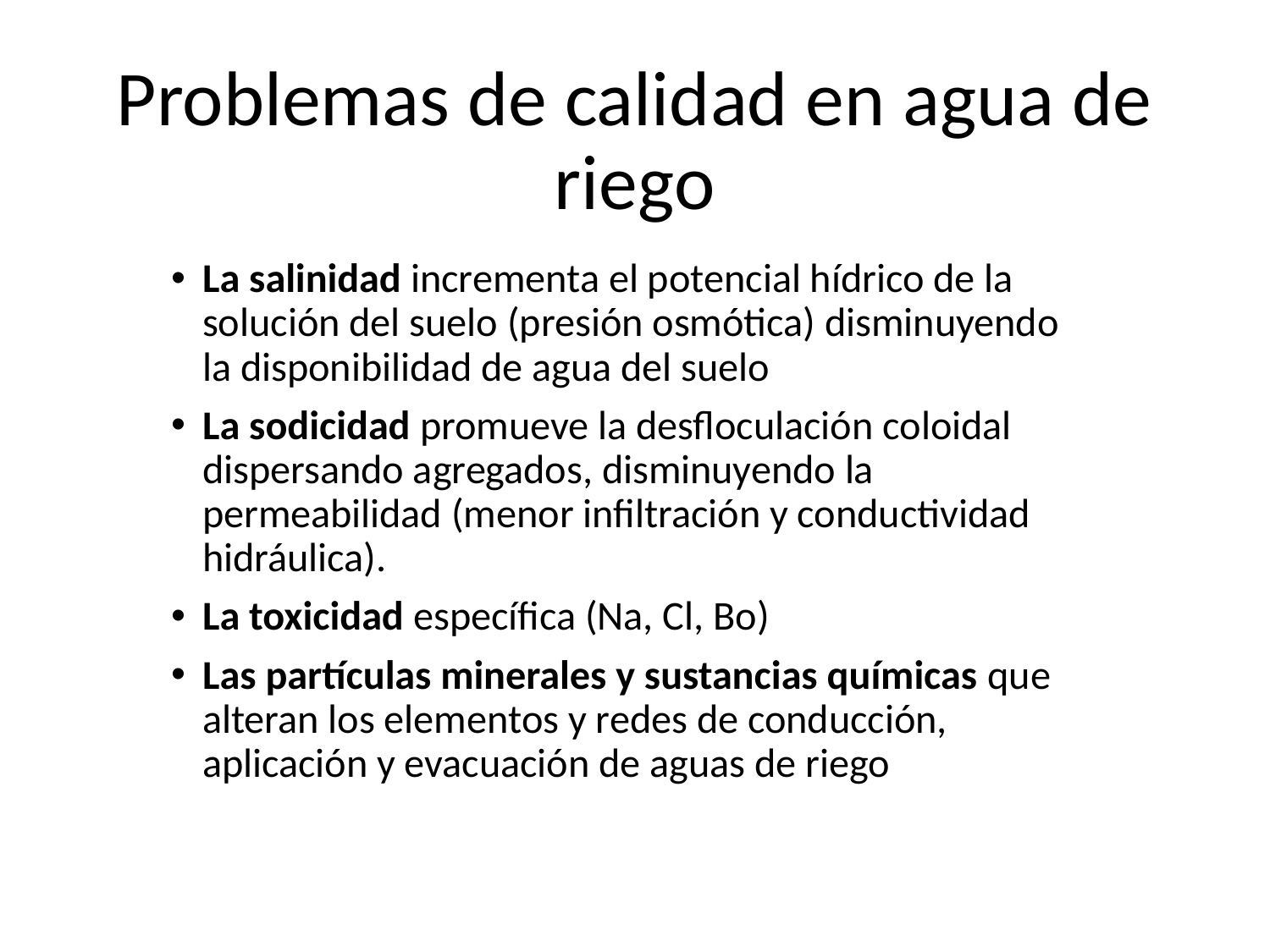

# Problemas de calidad en agua de riego
La salinidad incrementa el potencial hídrico de la solución del suelo (presión osmótica) disminuyendo la disponibilidad de agua del suelo
La sodicidad promueve la desfloculación coloidal dispersando agregados, disminuyendo la permeabilidad (menor infiltración y conductividad hidráulica).
La toxicidad específica (Na, Cl, Bo)
Las partículas minerales y sustancias químicas que  alteran los elementos y redes de conducción, aplicación y evacuación de aguas de riego